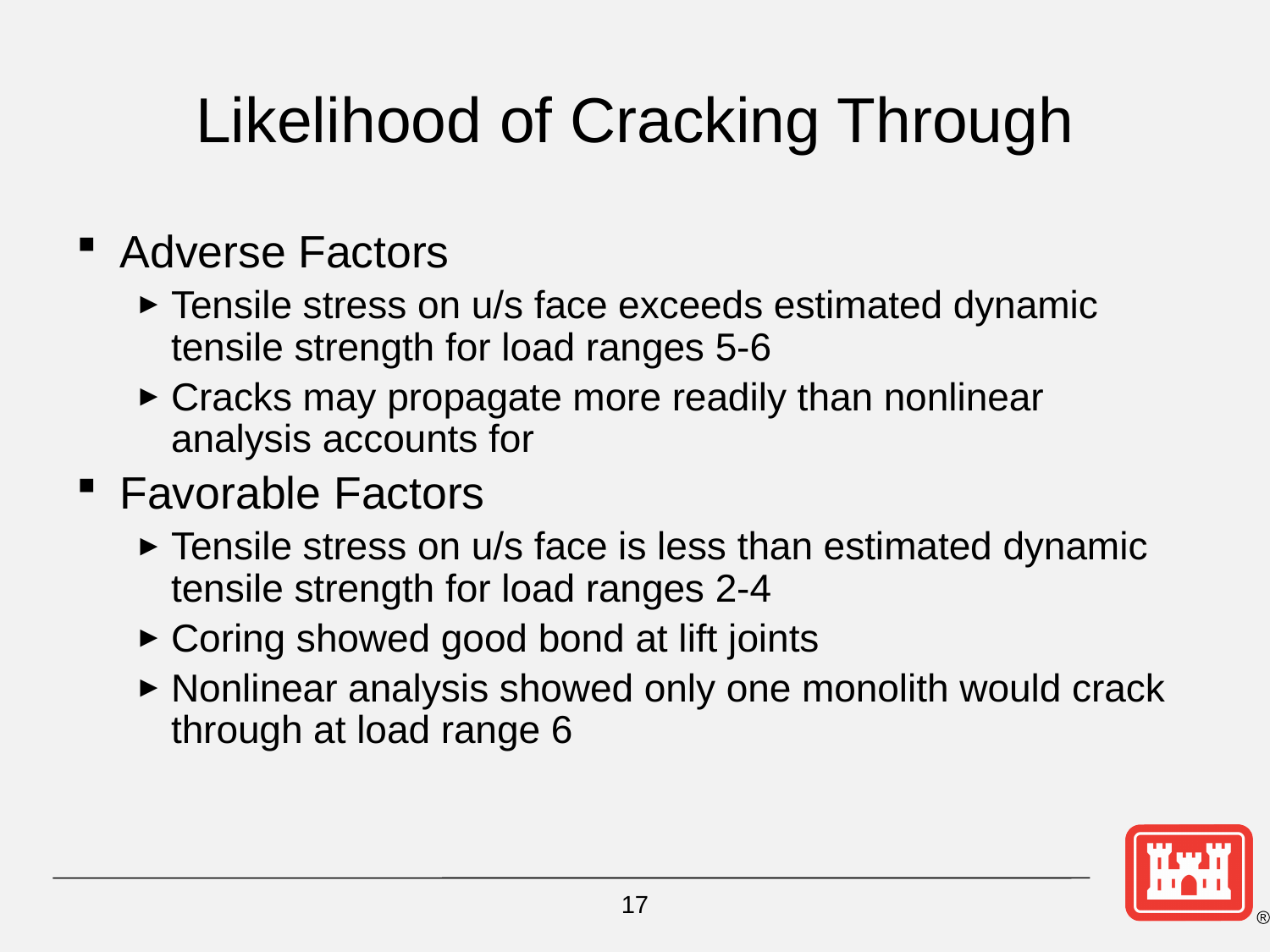

# Likelihood of Cracking Through
Adverse Factors
Tensile stress on u/s face exceeds estimated dynamic tensile strength for load ranges 5-6
Cracks may propagate more readily than nonlinear analysis accounts for
Favorable Factors
Tensile stress on u/s face is less than estimated dynamic tensile strength for load ranges 2-4
Coring showed good bond at lift joints
Nonlinear analysis showed only one monolith would crack through at load range 6
17